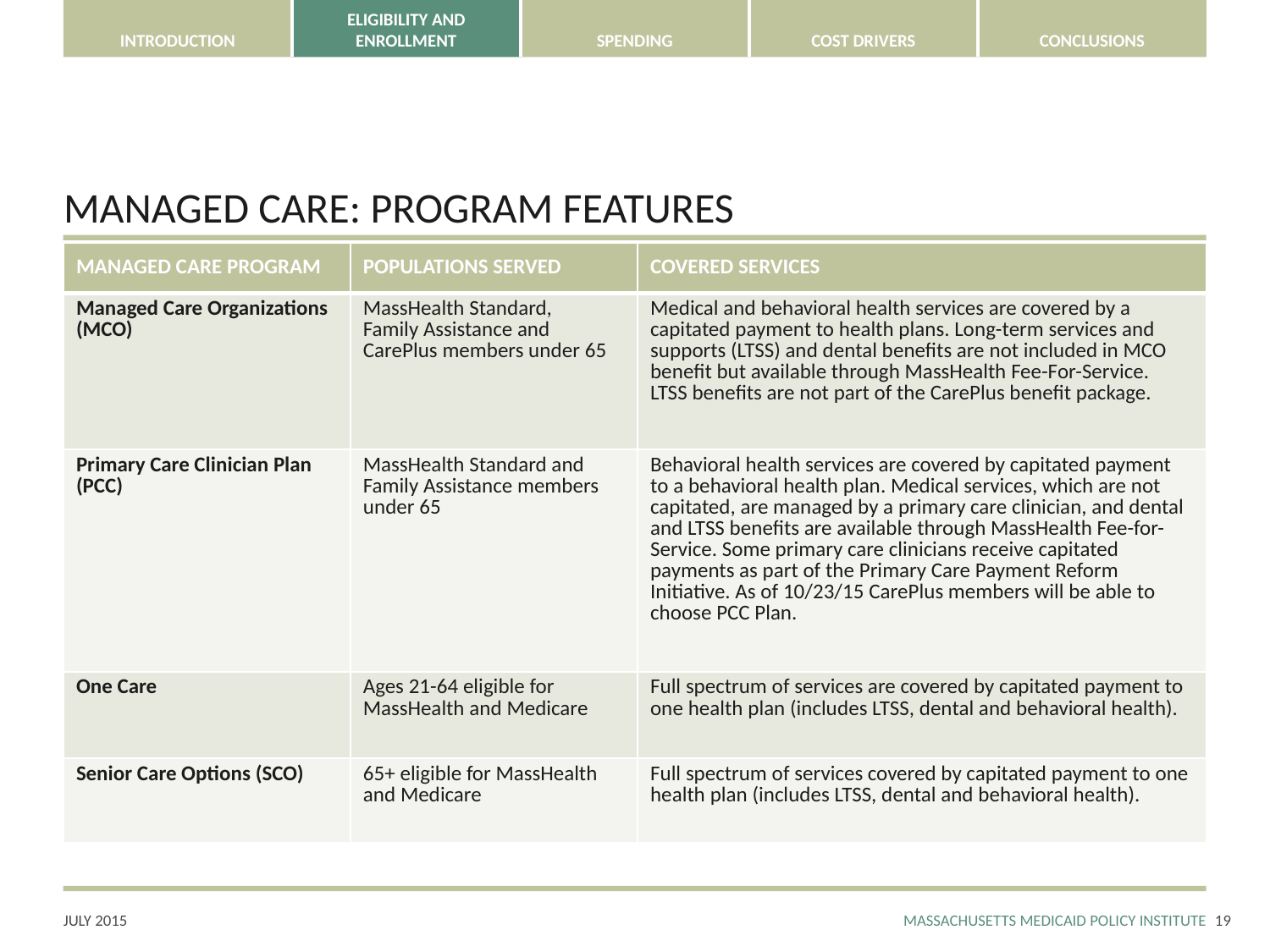

# Managed Care: Program features
| MANAGED CARE PROGRAM | POPULATIONS SERVED | COVERED SERVICES |
| --- | --- | --- |
| Managed Care Organizations (MCO) | MassHealth Standard, Family Assistance and CarePlus members under 65 | Medical and behavioral health services are covered by a capitated payment to health plans. Long-term services and supports (LTSS) and dental benefits are not included in MCO benefit but available through MassHealth Fee-For-Service. LTSS benefits are not part of the CarePlus benefit package. |
| Primary Care Clinician Plan (PCC) | MassHealth Standard and Family Assistance members under 65 | Behavioral health services are covered by capitated payment to a behavioral health plan. Medical services, which are not capitated, are managed by a primary care clinician, and dental and LTSS benefits are available through MassHealth Fee-for-Service. Some primary care clinicians receive capitated payments as part of the Primary Care Payment Reform Initiative. As of 10/23/15 CarePlus members will be able to choose PCC Plan. |
| One Care | Ages 21-64 eligible for MassHealth and Medicare | Full spectrum of services are covered by capitated payment to one health plan (includes LTSS, dental and behavioral health). |
| Senior Care Options (SCO) | 65+ eligible for MassHealth and Medicare | Full spectrum of services covered by capitated payment to one health plan (includes LTSS, dental and behavioral health). |
19